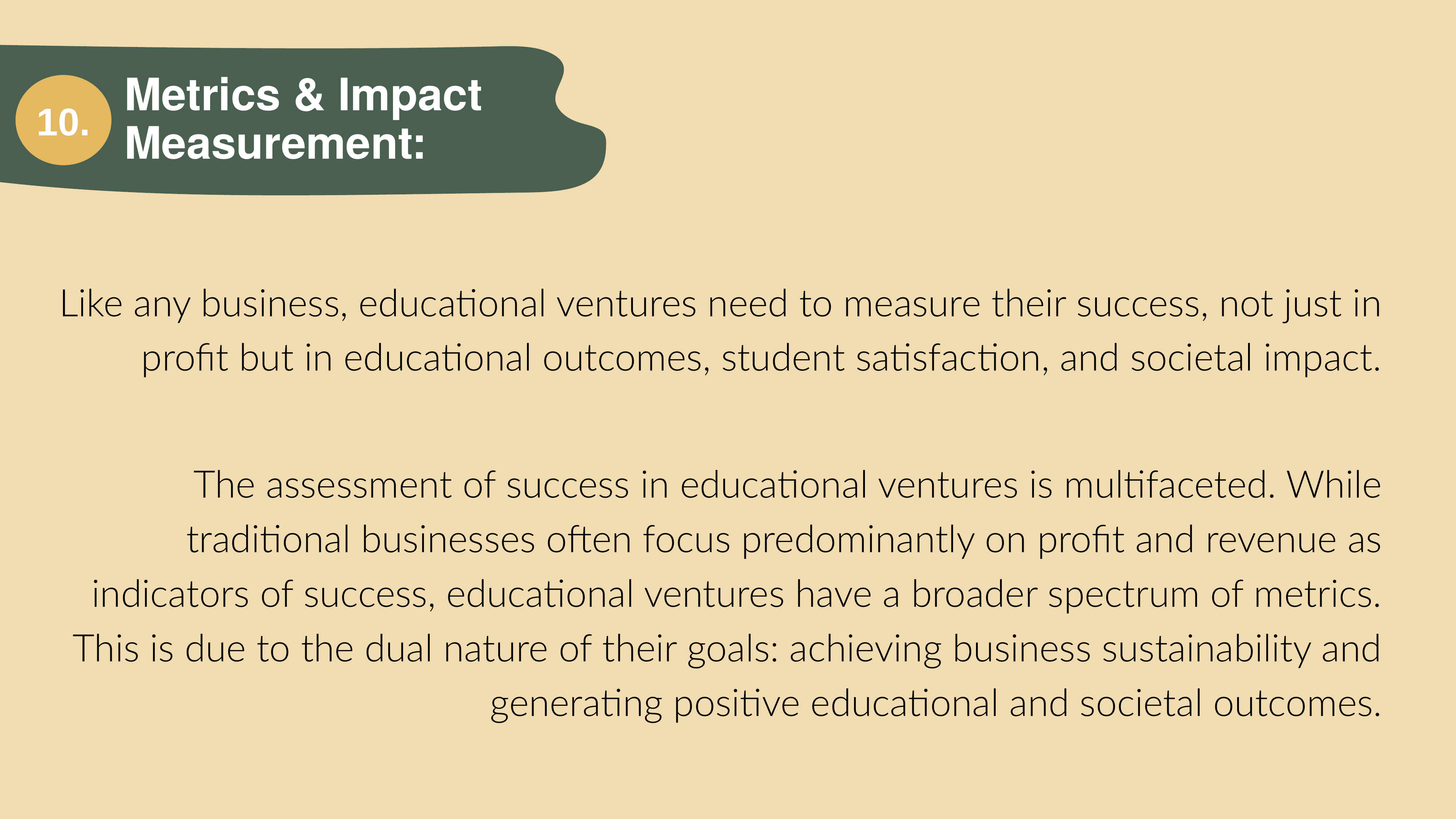

Metrics & Impact Measurement:
10.
Like any business, educational ventures need to measure their success, not just in profit but in educational outcomes, student satisfaction, and societal impact.
The assessment of success in educational ventures is multifaceted. While traditional businesses often focus predominantly on profit and revenue as indicators of success, educational ventures have a broader spectrum of metrics. This is due to the dual nature of their goals: achieving business sustainability and generating positive educational and societal outcomes.